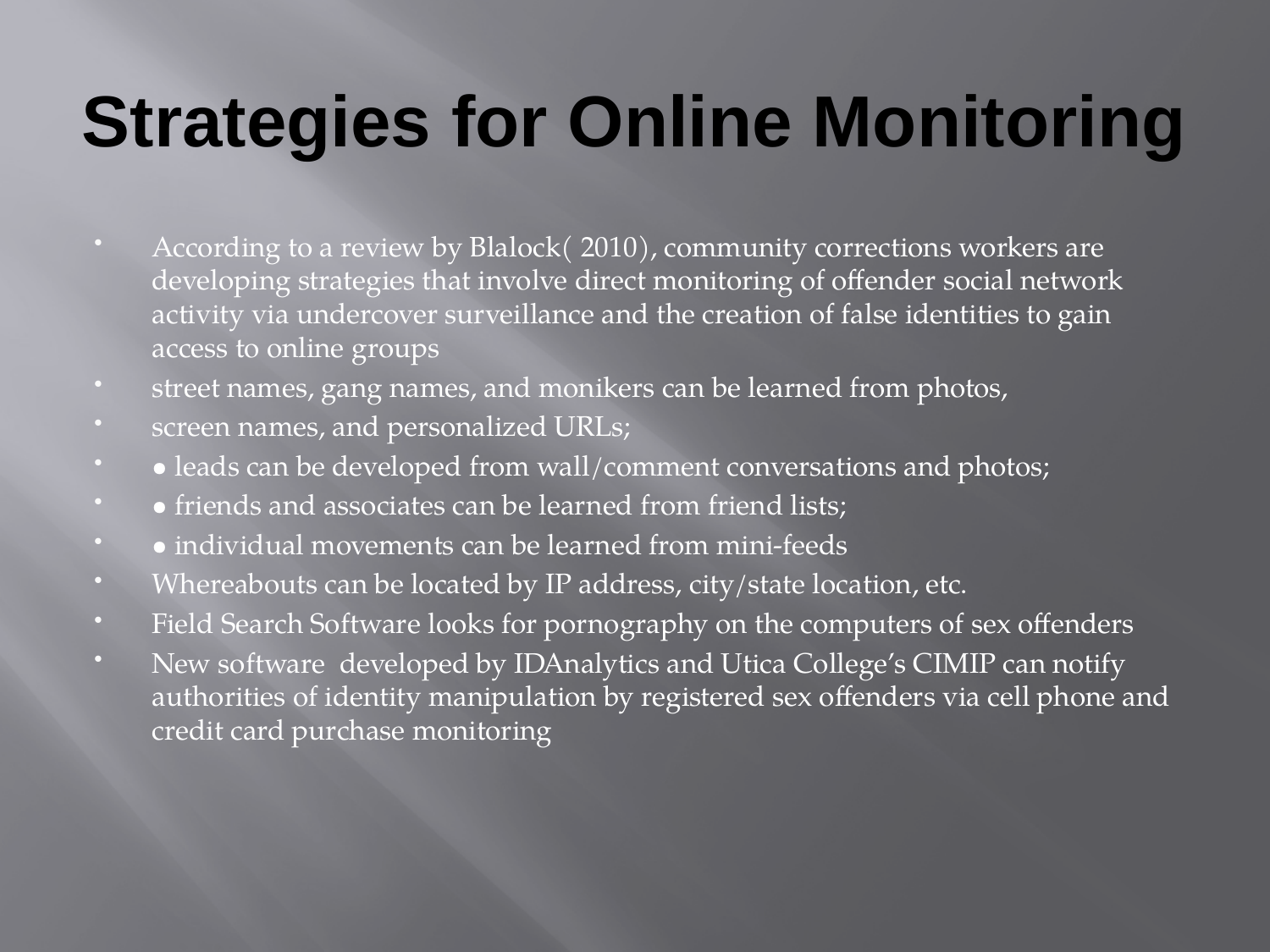

# Strategies for Online Monitoring
According to a review by Blalock( 2010), community corrections workers are developing strategies that involve direct monitoring of offender social network activity via undercover surveillance and the creation of false identities to gain access to online groups
street names, gang names, and monikers can be learned from photos,
screen names, and personalized URLs;
• leads can be developed from wall/comment conversations and photos;
• friends and associates can be learned from friend lists;
• individual movements can be learned from mini-feeds
Whereabouts can be located by IP address, city/state location, etc.
Field Search Software looks for pornography on the computers of sex offenders
New software  developed by IDAnalytics and Utica College’s CIMIP can notify authorities of identity manipulation by registered sex offenders via cell phone and credit card purchase monitoring